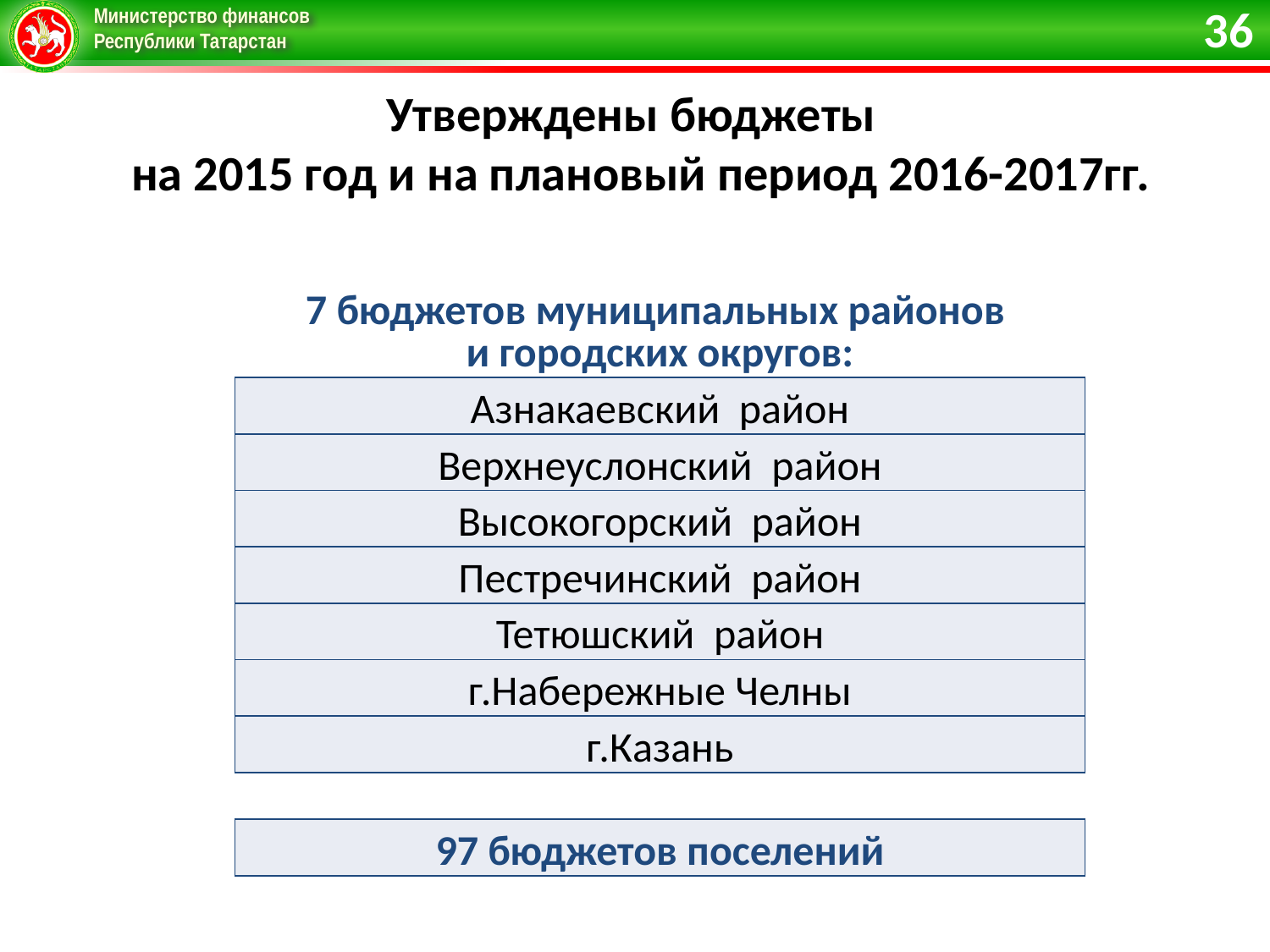

36
# Утверждены бюджеты на 2015 год и на плановый период 2016-2017гг.
| 7 бюджетов муниципальных районов и городских округов: |
| --- |
| Азнакаевский район |
| Верхнеуслонский район |
| Высокогорский район |
| Пестречинский район |
| Тетюшский район |
| г.Набережные Челны |
| г.Казань |
|  |
| 97 бюджетов поселений |